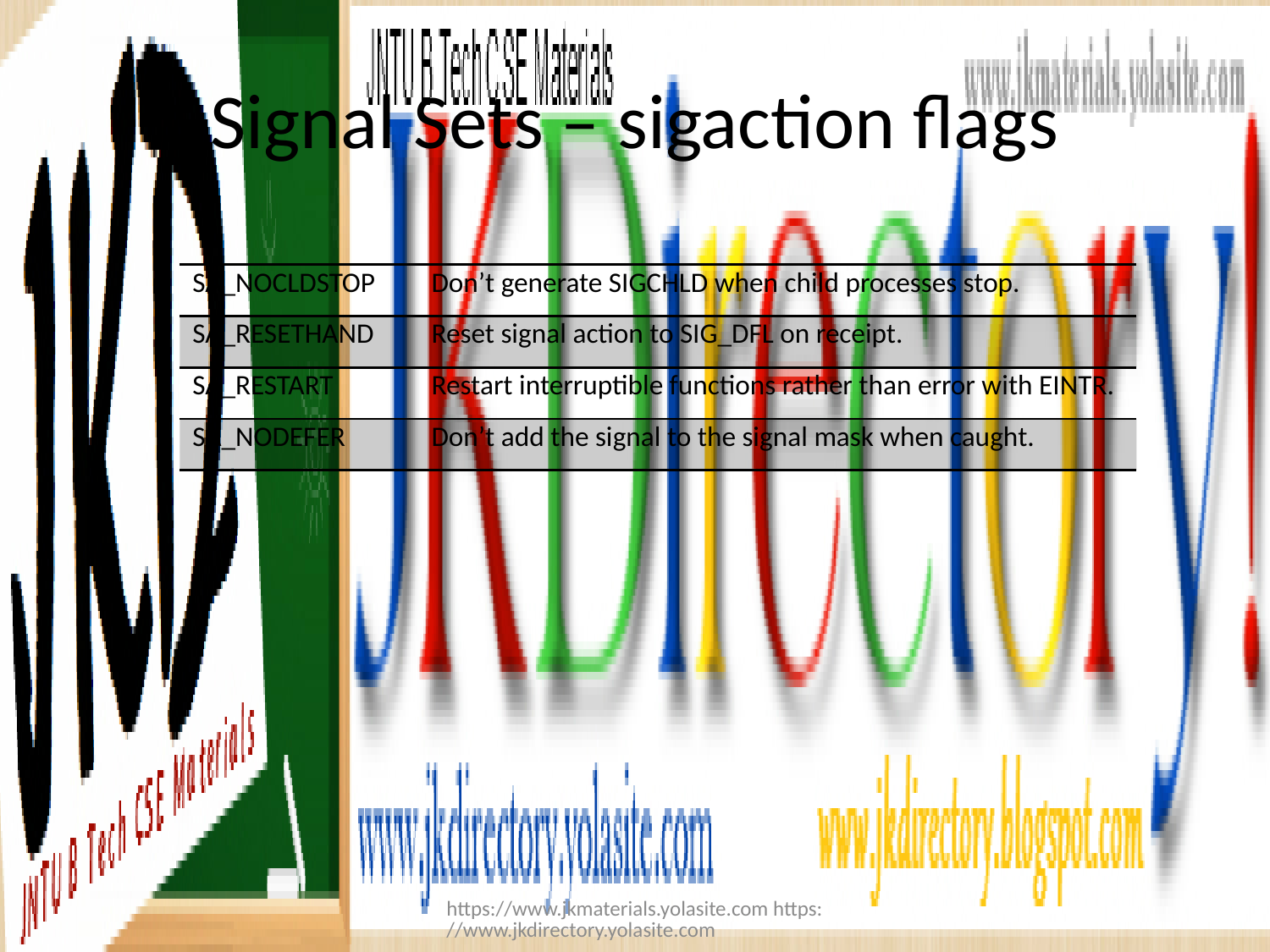

# Signal Sets – sigaction flags
| SA\_NOCLDSTOP | Don’t generate SIGCHLD when child processes stop. |
| --- | --- |
| SA\_RESETHAND | Reset signal action to SIG\_DFL on receipt. |
| SA\_RESTART | Restart interruptible functions rather than error with EINTR. |
| SA\_NODEFER | Don’t add the signal to the signal mask when caught. |
https://www.jkmaterials.yolasite.com https://www.jkdirectory.yolasite.com